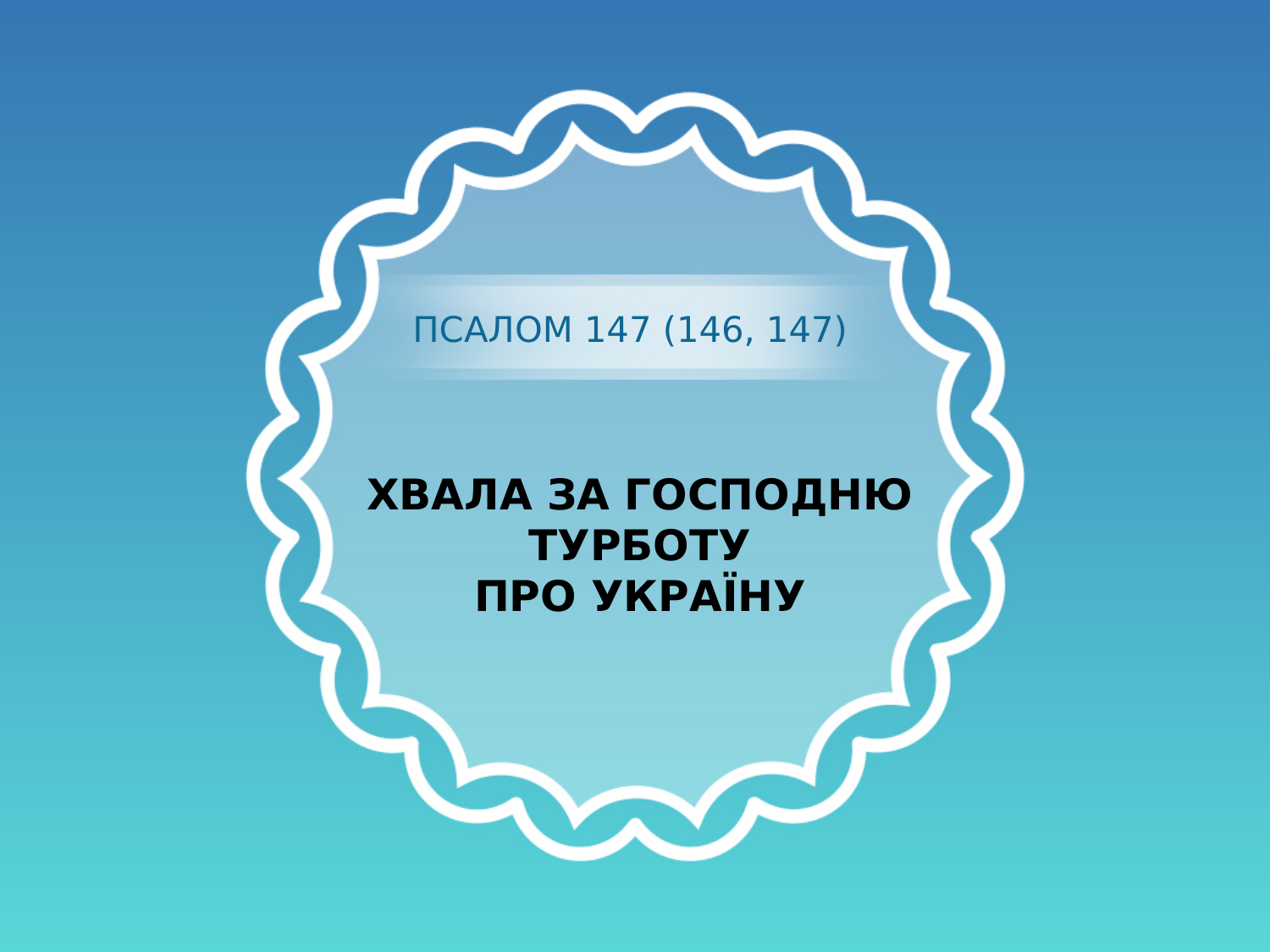

# ПСАЛОМ 147 (146, 147)
ХВАЛА ЗА ГОСПОДНЮ ТУРБОТУ
ПРО УКРАЇНУ